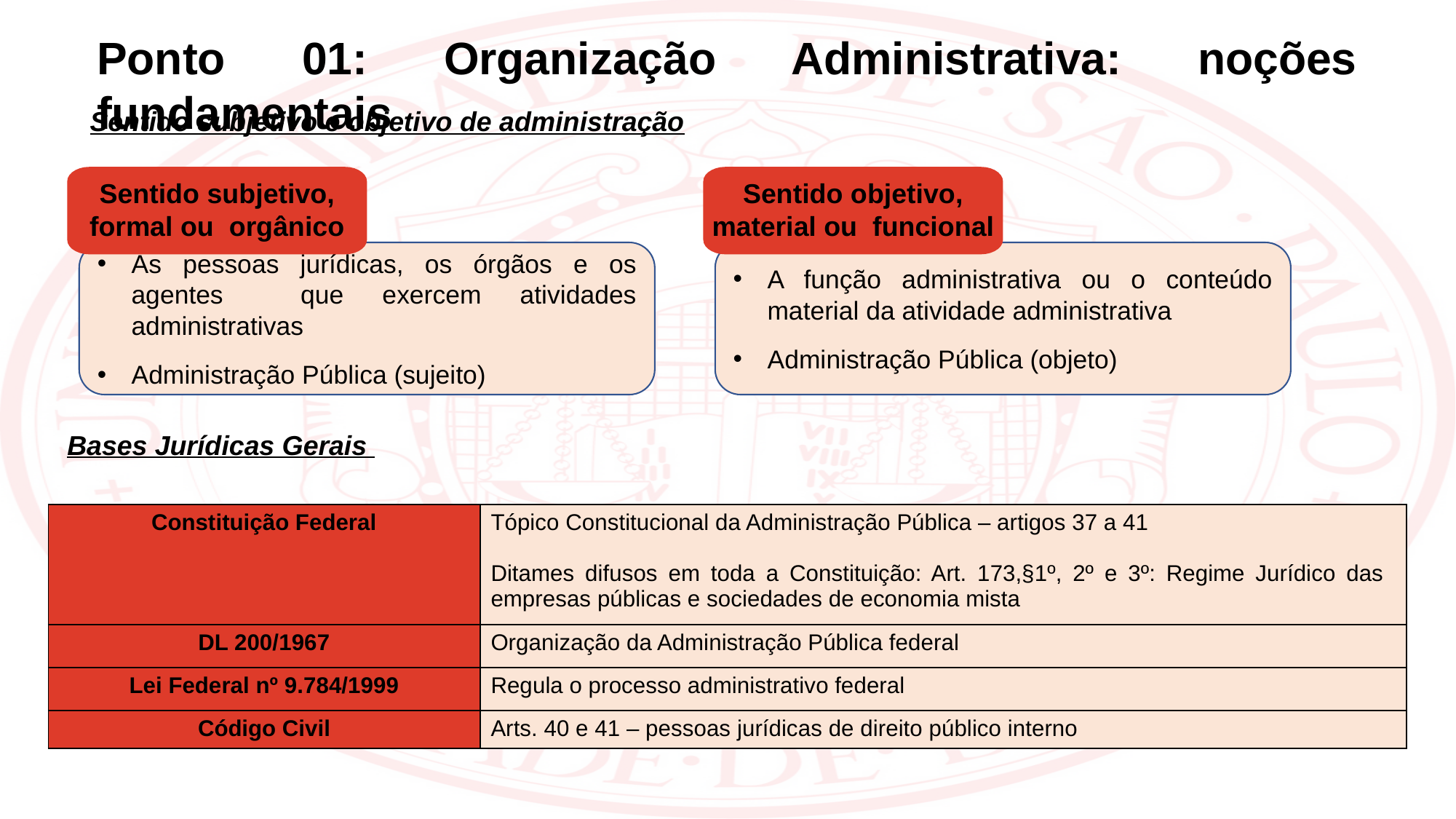

Ponto 01: Organização Administrativa: noções fundamentais
Sentido subjetivo e objetivo de administração

Sentido subjetivo, formal ou  orgânico

Sentido objetivo, material ou  funcional

Bases Jurídicas Gerais

A função administrativa ou o conteúdo material da atividade administrativa

Administração Pública (objeto)
As pessoas jurídicas, os órgãos e os agentes  que exercem atividades administrativas

Administração Pública (sujeito)
| Constituição Federal | Tópico Constitucional da Administração Pública – artigos 37 a 41 Ditames difusos em toda a Constituição: Art. 173,§1º, 2º e 3º: Regime Jurídico das empresas públicas e sociedades de economia mista |
| --- | --- |
| DL 200/1967 | Organização da Administração Pública federal |
| Lei Federal nº 9.784/1999 | Regula o processo administrativo federal |
| Código Civil | Arts. 40 e 41 – pessoas jurídicas de direito público interno |